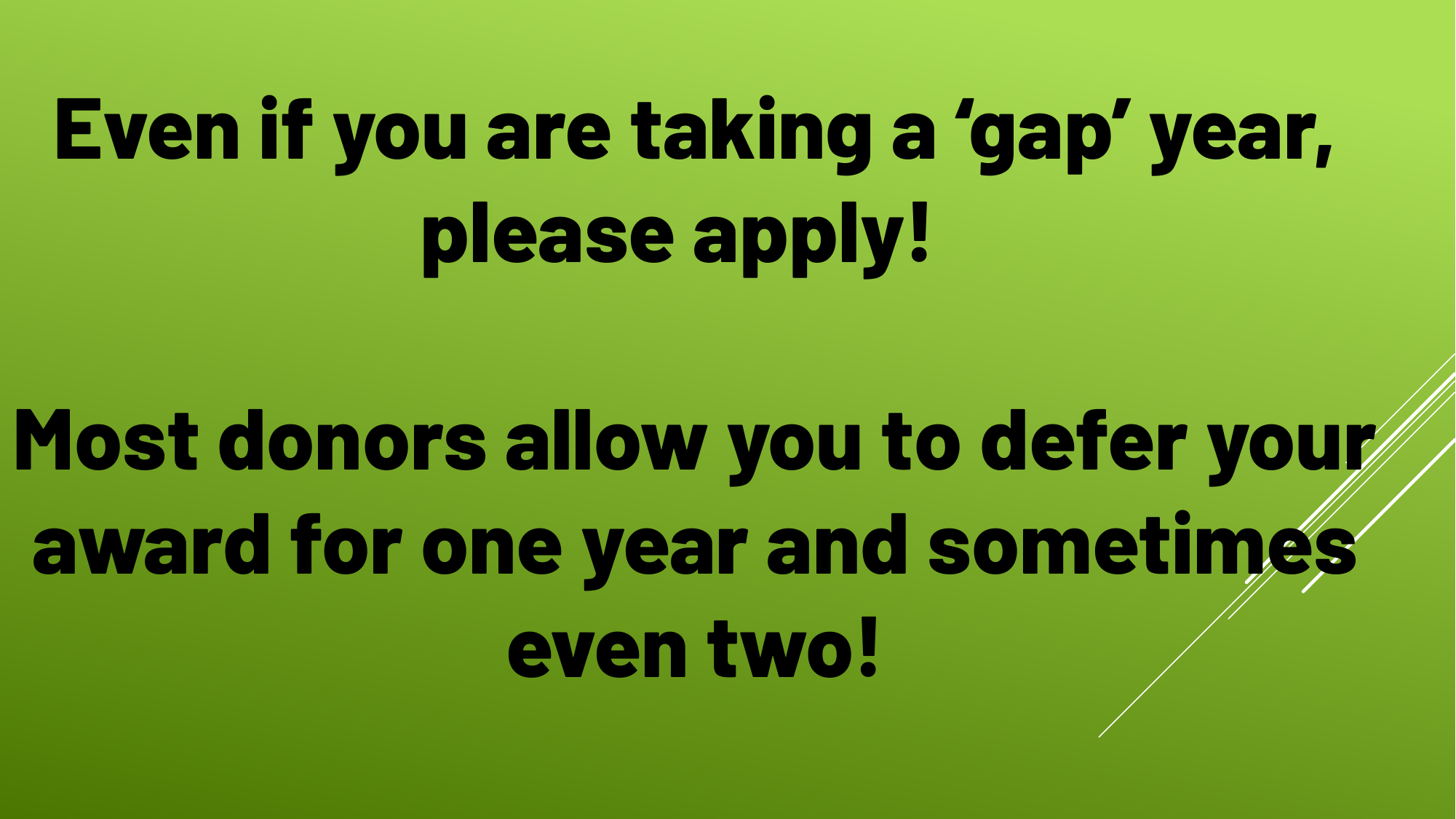

Even if you are taking a ‘gap’ year, please apply!

Most donors allow you to defer your award for one year and sometimes even two!